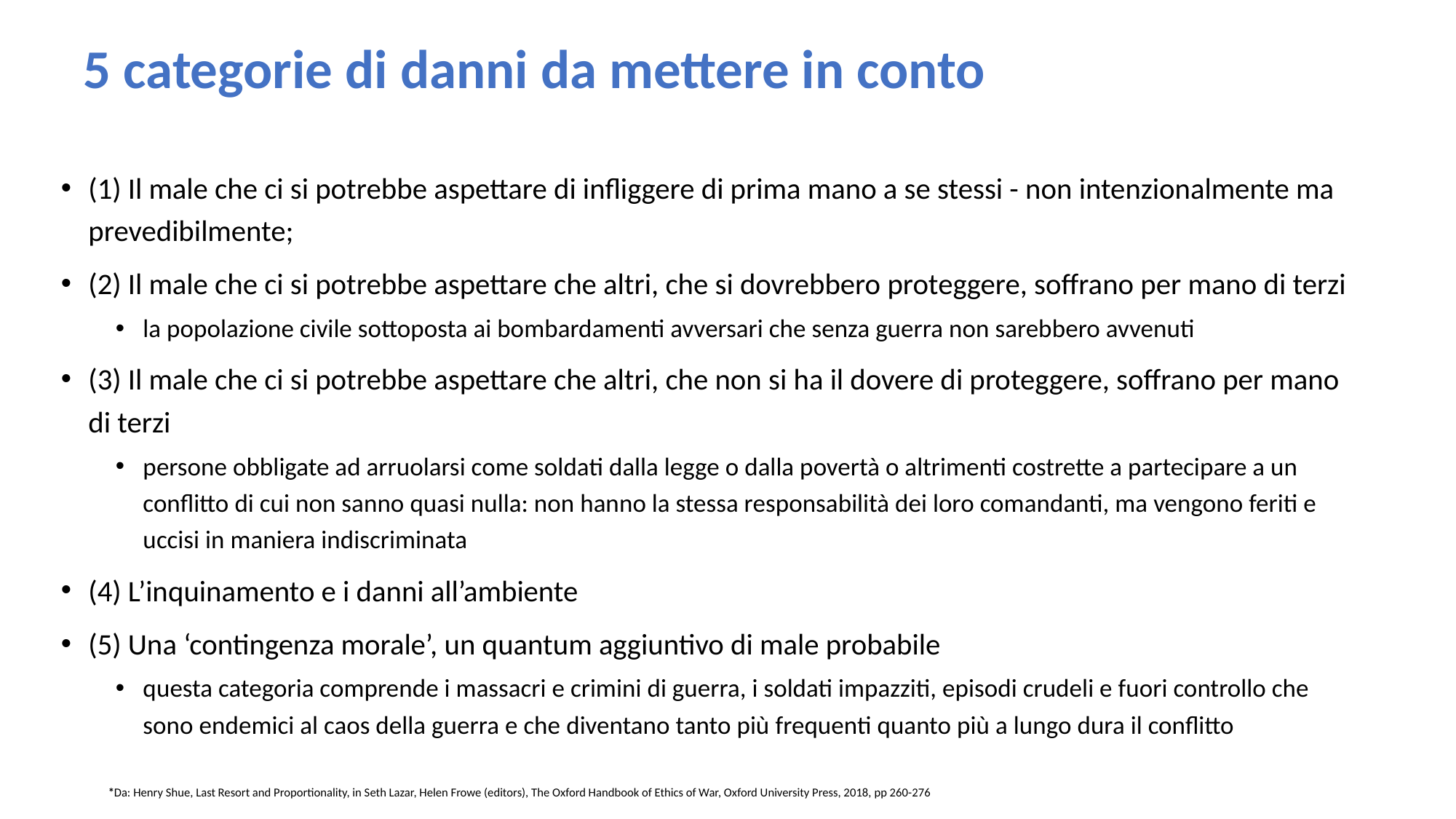

# 5 categorie di danni da mettere in conto
(1) Il male che ci si potrebbe aspettare di infliggere di prima mano a se stessi - non intenzionalmente ma prevedibilmente;
(2) Il male che ci si potrebbe aspettare che altri, che si dovrebbero proteggere, soffrano per mano di terzi
la popolazione civile sottoposta ai bombardamenti avversari che senza guerra non sarebbero avvenuti
(3) Il male che ci si potrebbe aspettare che altri, che non si ha il dovere di proteggere, soffrano per mano di terzi
persone obbligate ad arruolarsi come soldati dalla legge o dalla povertà o altrimenti costrette a partecipare a un conflitto di cui non sanno quasi nulla: non hanno la stessa responsabilità dei loro comandanti, ma vengono feriti e uccisi in maniera indiscriminata
(4) L’inquinamento e i danni all’ambiente
(5) Una ‘contingenza morale’, un quantum aggiuntivo di male probabile
questa categoria comprende i massacri e crimini di guerra, i soldati impazziti, episodi crudeli e fuori controllo che sono endemici al caos della guerra e che diventano tanto più frequenti quanto più a lungo dura il conflitto
*Da: Henry Shue, Last Resort and Proportionality, in Seth Lazar, Helen Frowe (editors), The Oxford Handbook of Ethics of War, Oxford University Press, 2018, pp 260-276